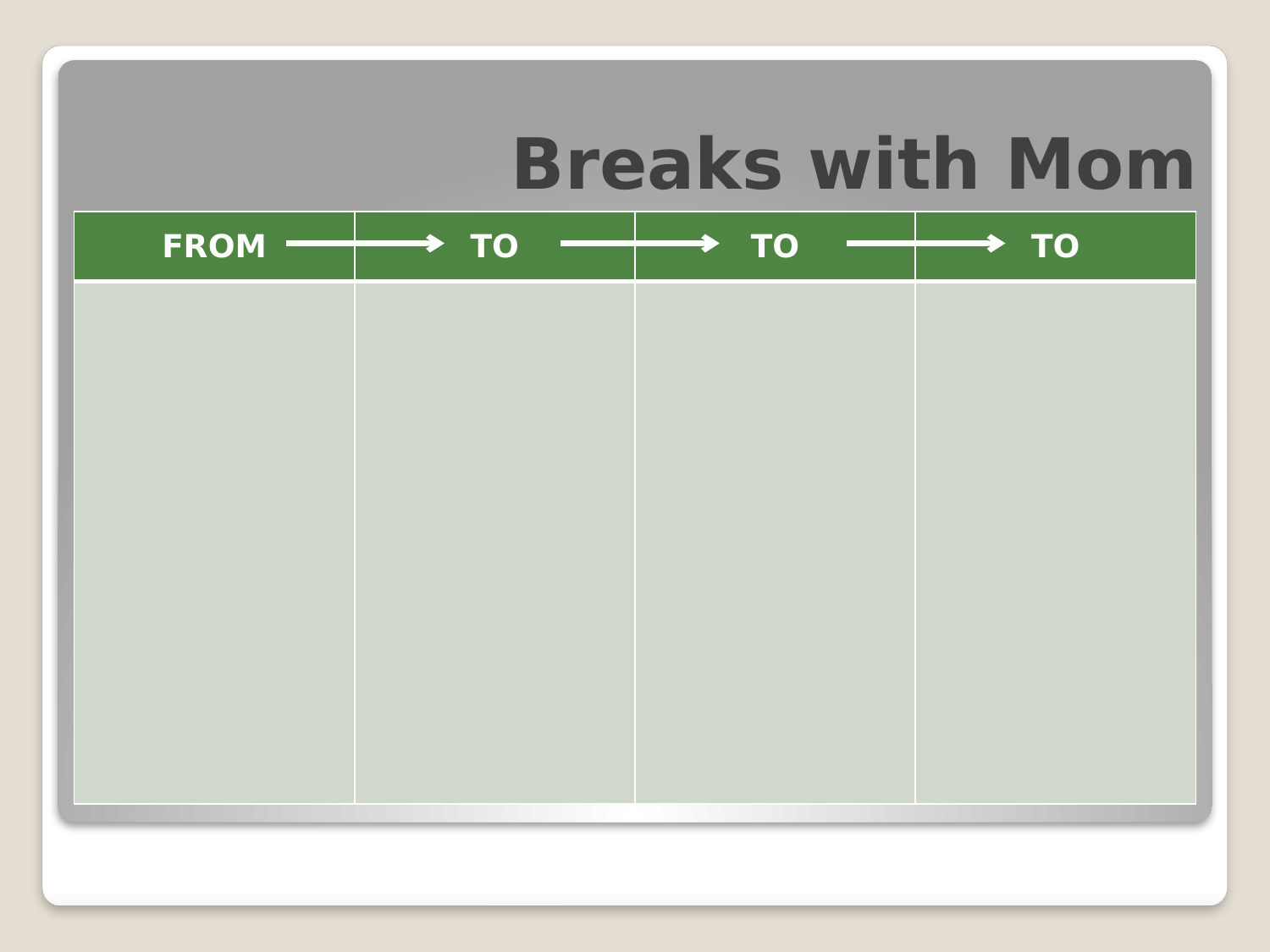

# Breaks with Mom
| FROM | TO | TO | TO |
| --- | --- | --- | --- |
|  |  |  |  |